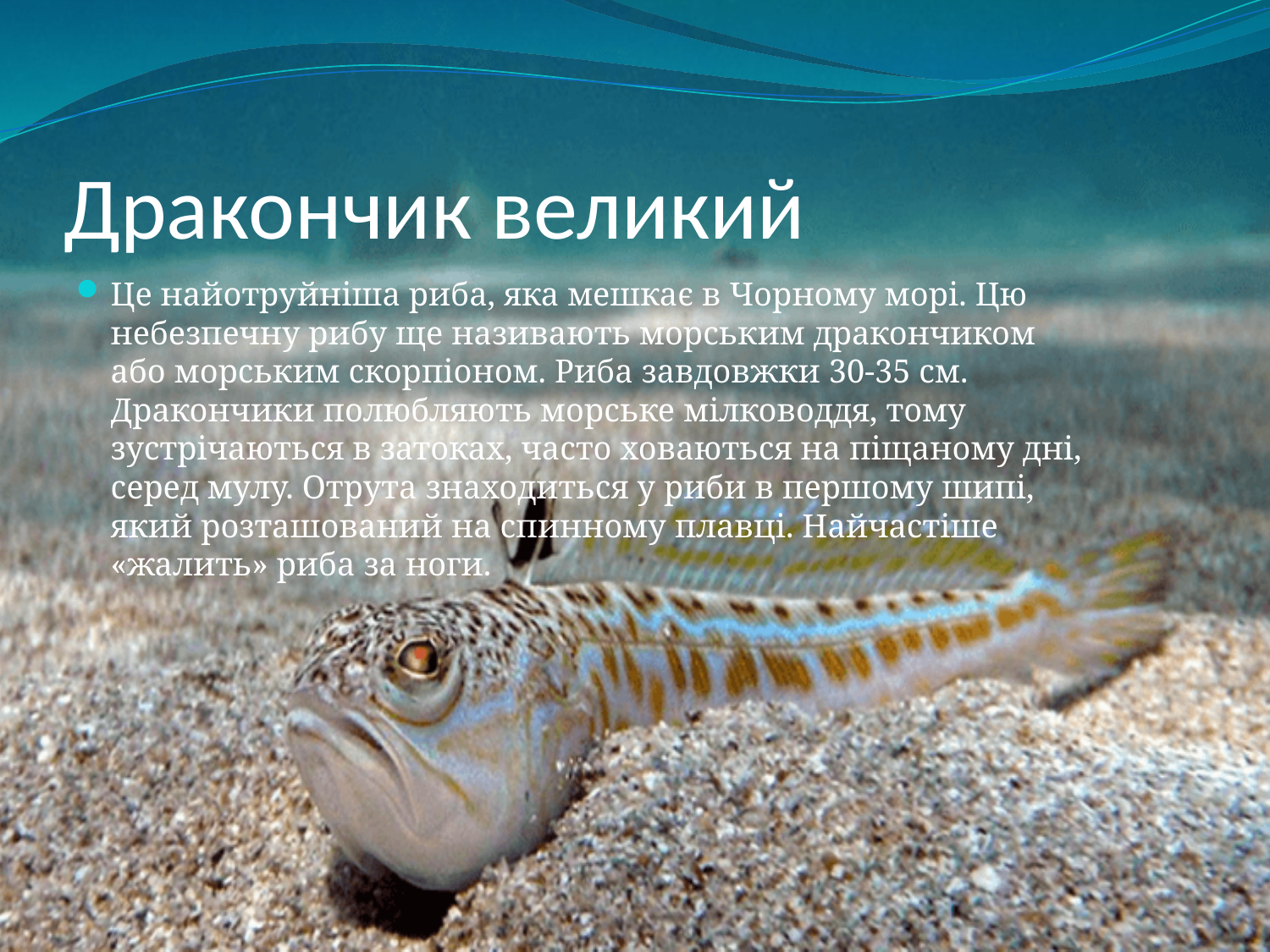

# Дракончик великий
Це найотруйніша риба, яка мешкає в Чорному морі. Цю небезпечну рибу ще називають морським дракончиком або морським скорпіоном. Риба завдовжки 30-35 см. Дракончики полюбляють морське мілководдя, тому зустрічаються в затоках, часто ховаються на піщаному дні, серед мулу. Отрута знаходиться у риби в першому шипі, який розташований на спинному плавці. Найчастіше «жалить» риба за ноги.